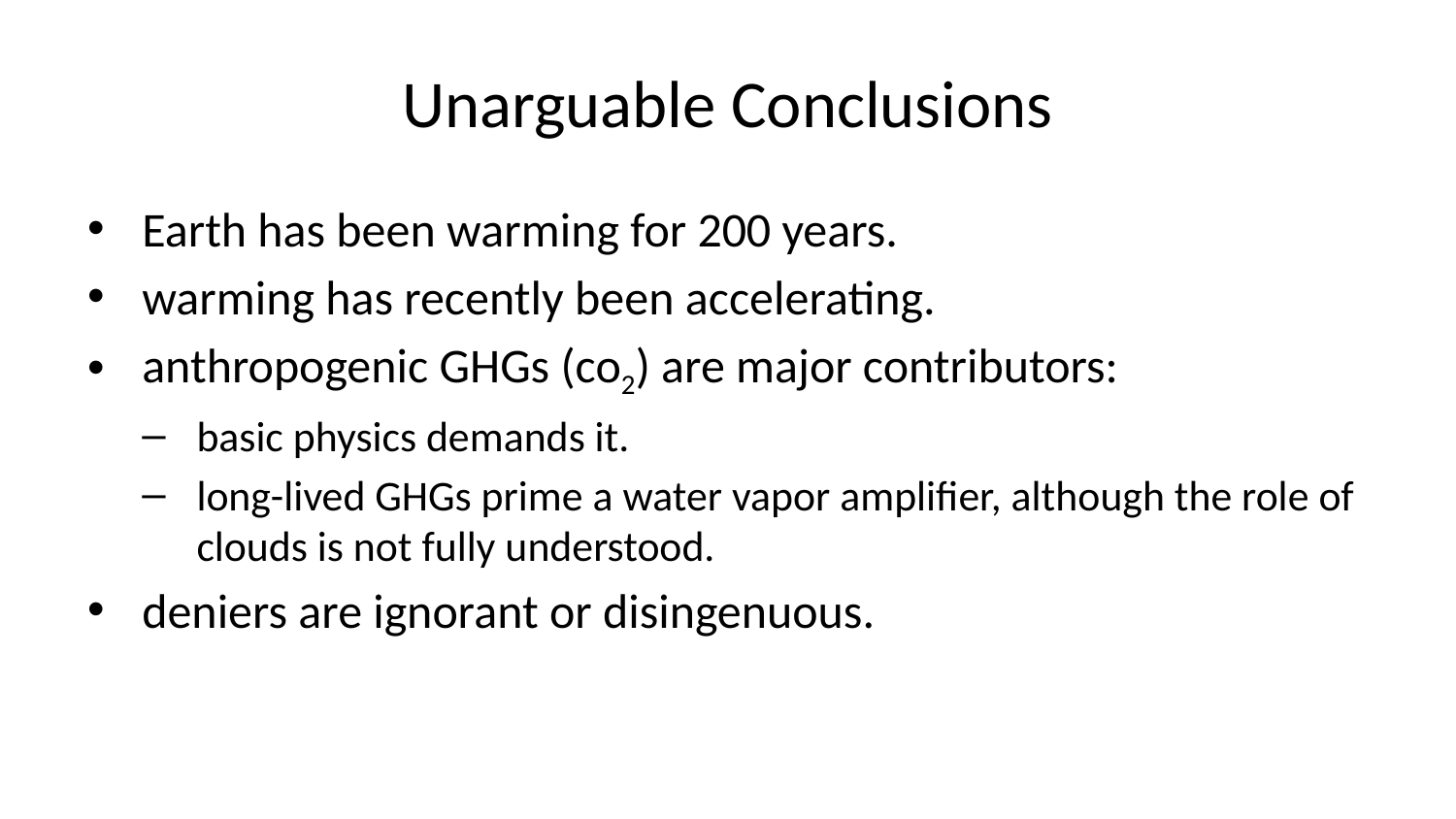

# Unarguable Conclusions
Earth has been warming for 200 years.
warming has recently been accelerating.
anthropogenic GHGs (co2) are major contributors:
basic physics demands it.
long-lived GHGs prime a water vapor amplifier, although the role of clouds is not fully understood.
deniers are ignorant or disingenuous.